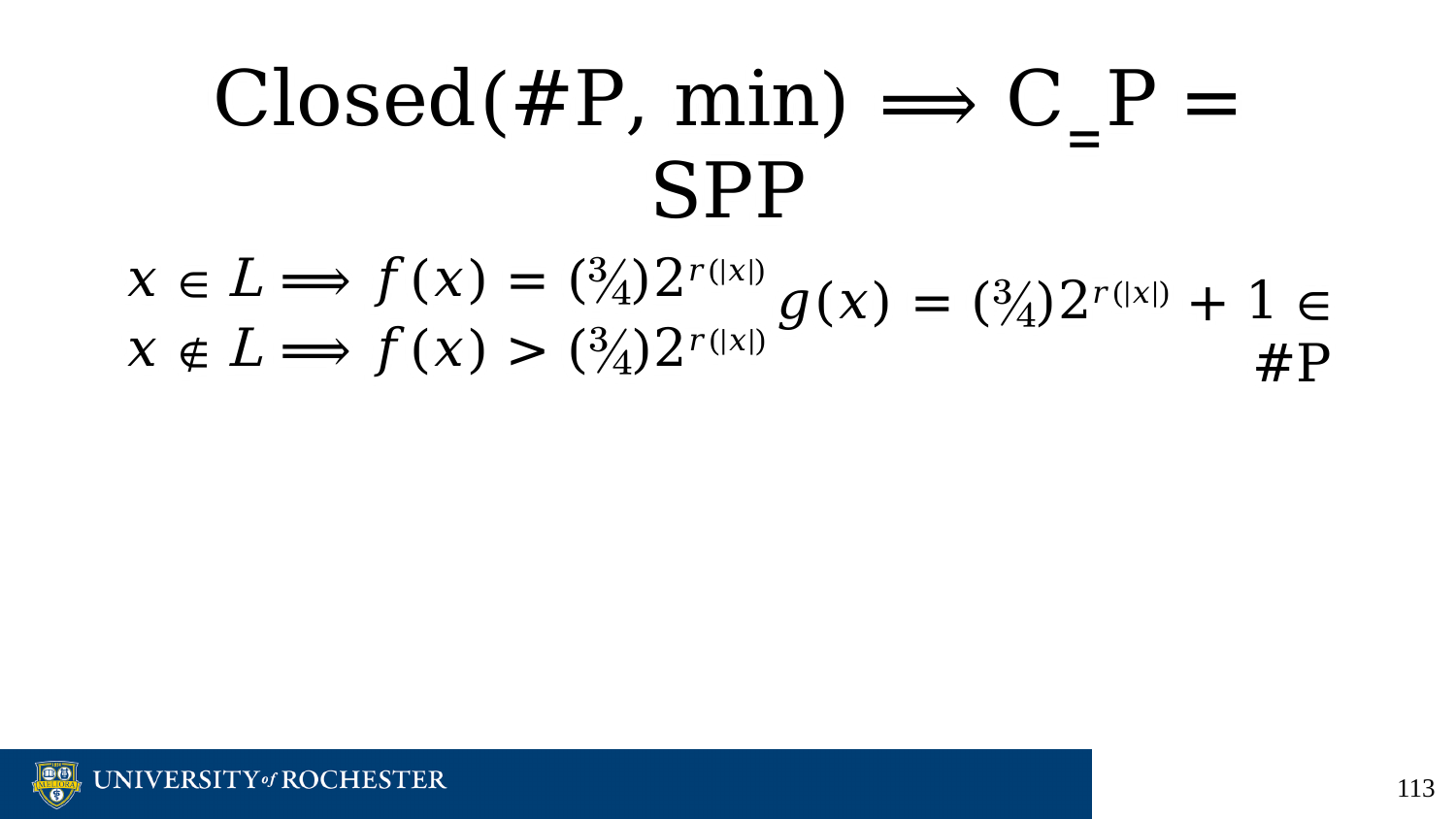

# Closed(#P, min) ⟹ C‗P = SPP
𝑥 ∈ L ⟹ 𝑓(𝑥) = (¾)2𝑟(|𝑥|)
𝑥 ∉ L ⟹ 𝑓(𝑥) > (¾)2𝑟(|𝑥|)
𝑔(𝑥) = (¾)2𝑟(|𝑥|) + 1 ∈ #P
113